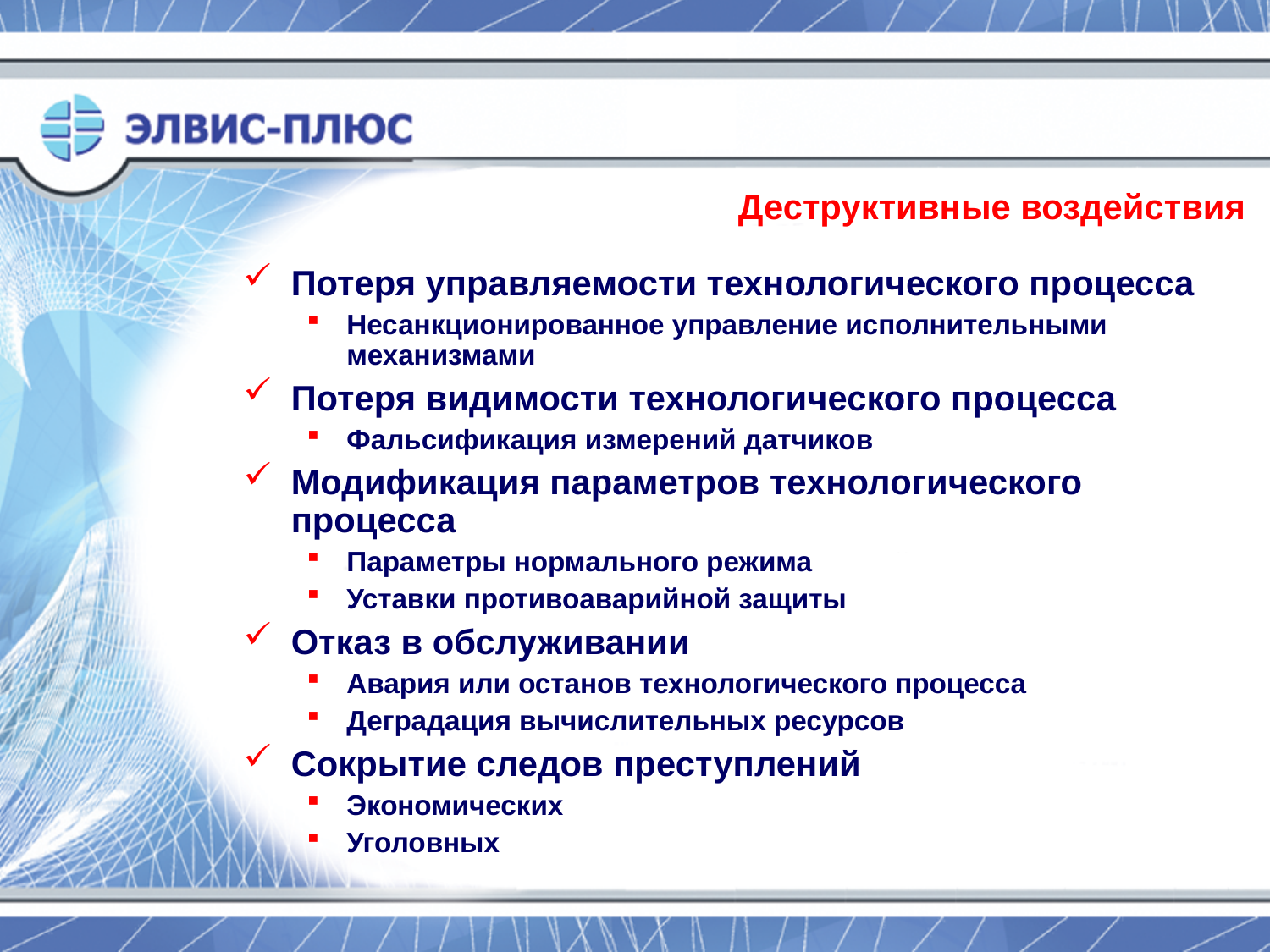

Деструктивные воздействия
Потеря управляемости технологического процесса
Несанкционированное управление исполнительными механизмами
Потеря видимости технологического процесса
Фальсификация измерений датчиков
Модификация параметров технологического процесса
Параметры нормального режима
Уставки противоаварийной защиты
Отказ в обслуживании
Авария или останов технологического процесса
Деградация вычислительных ресурсов
Сокрытие следов преступлений
Экономических
Уголовных